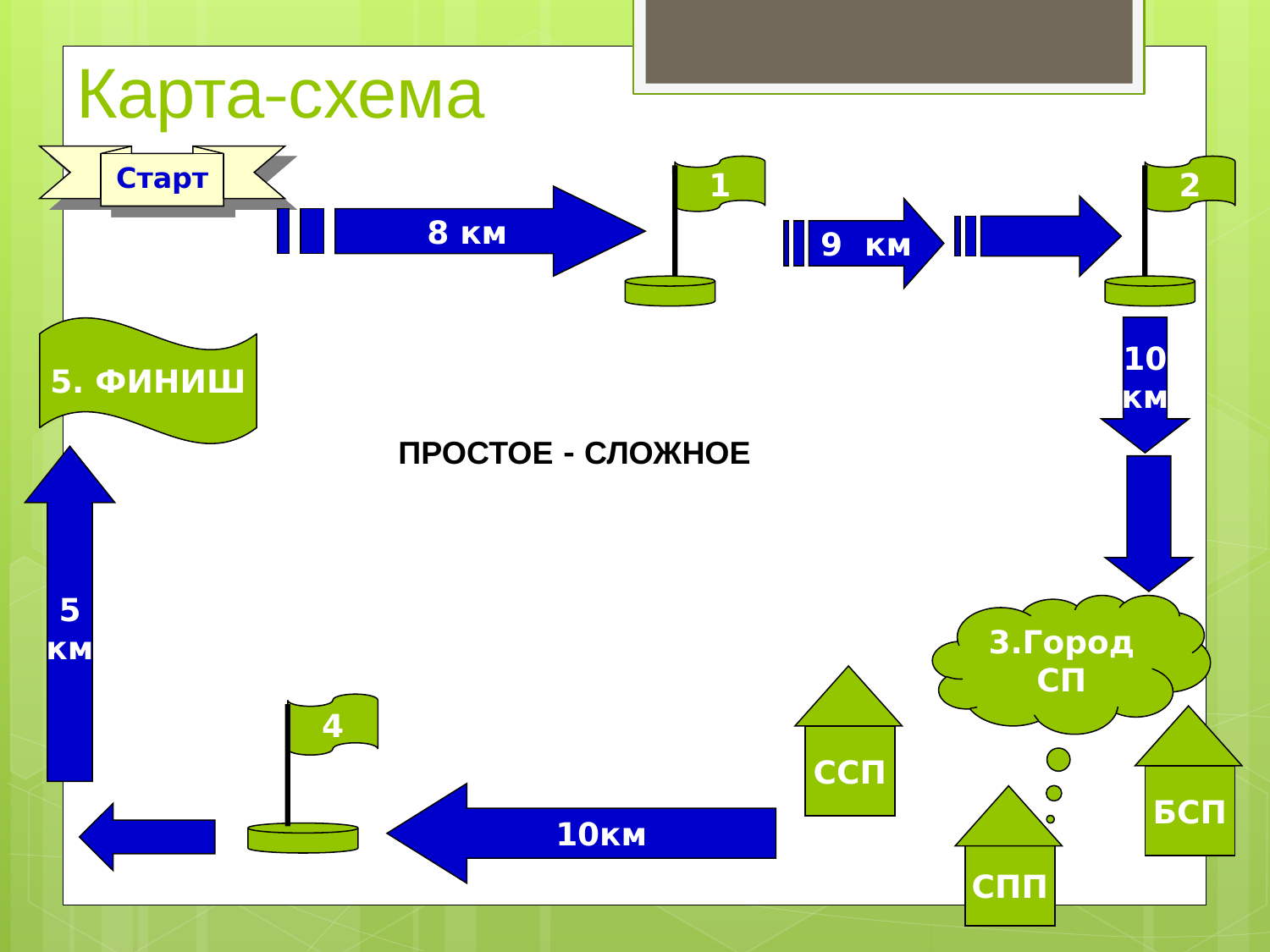

# Карта-схема
Старт
1

2

8 км

9  км

5. ФИНИШ
10
км
ПРОСТОЕ - СЛОЖНОЕ
5
км

3.ГородСП

4

ССП
БСП
10км

СПП